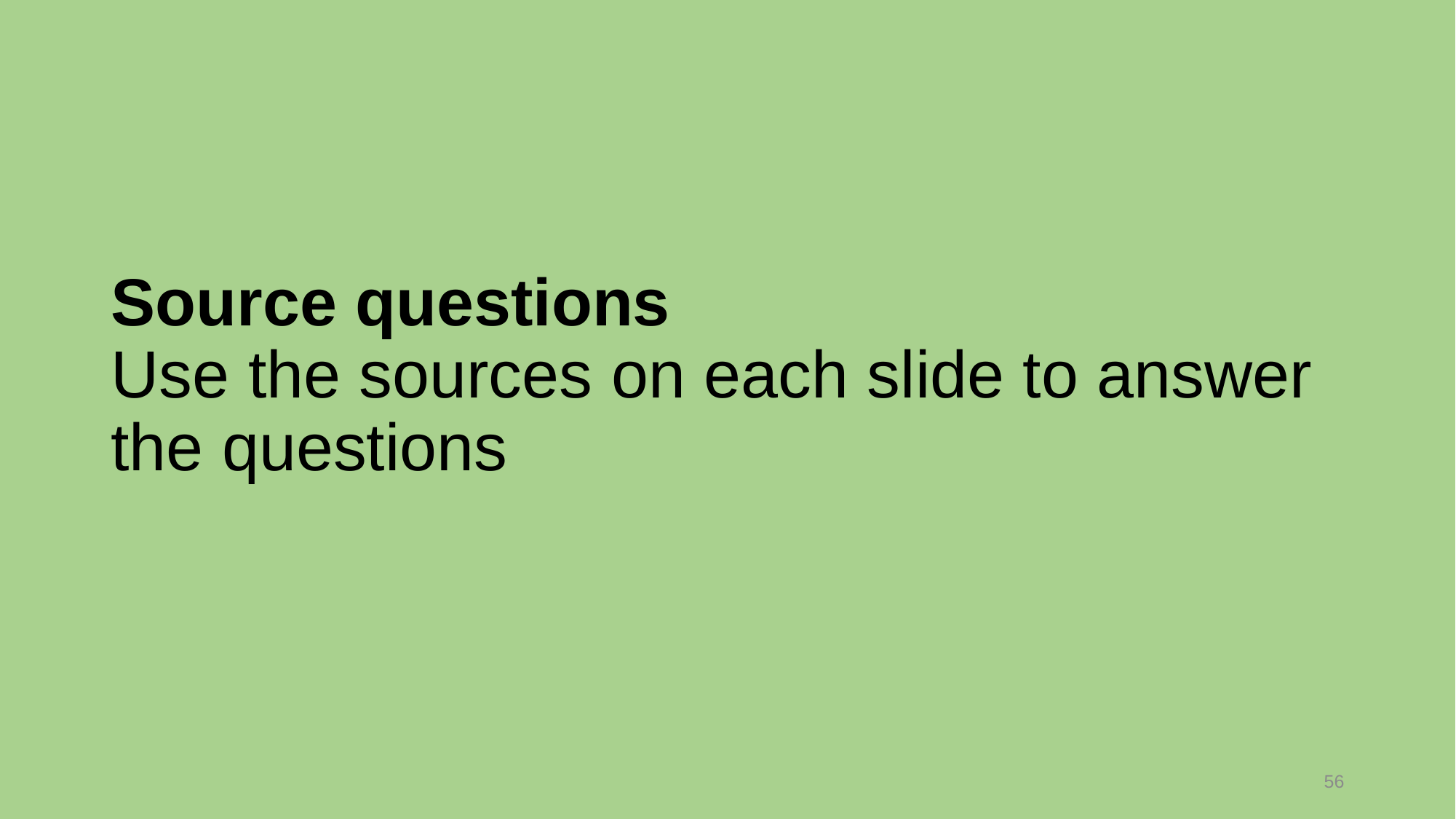

# Source questions Use the sources on each slide to answer the questions
56